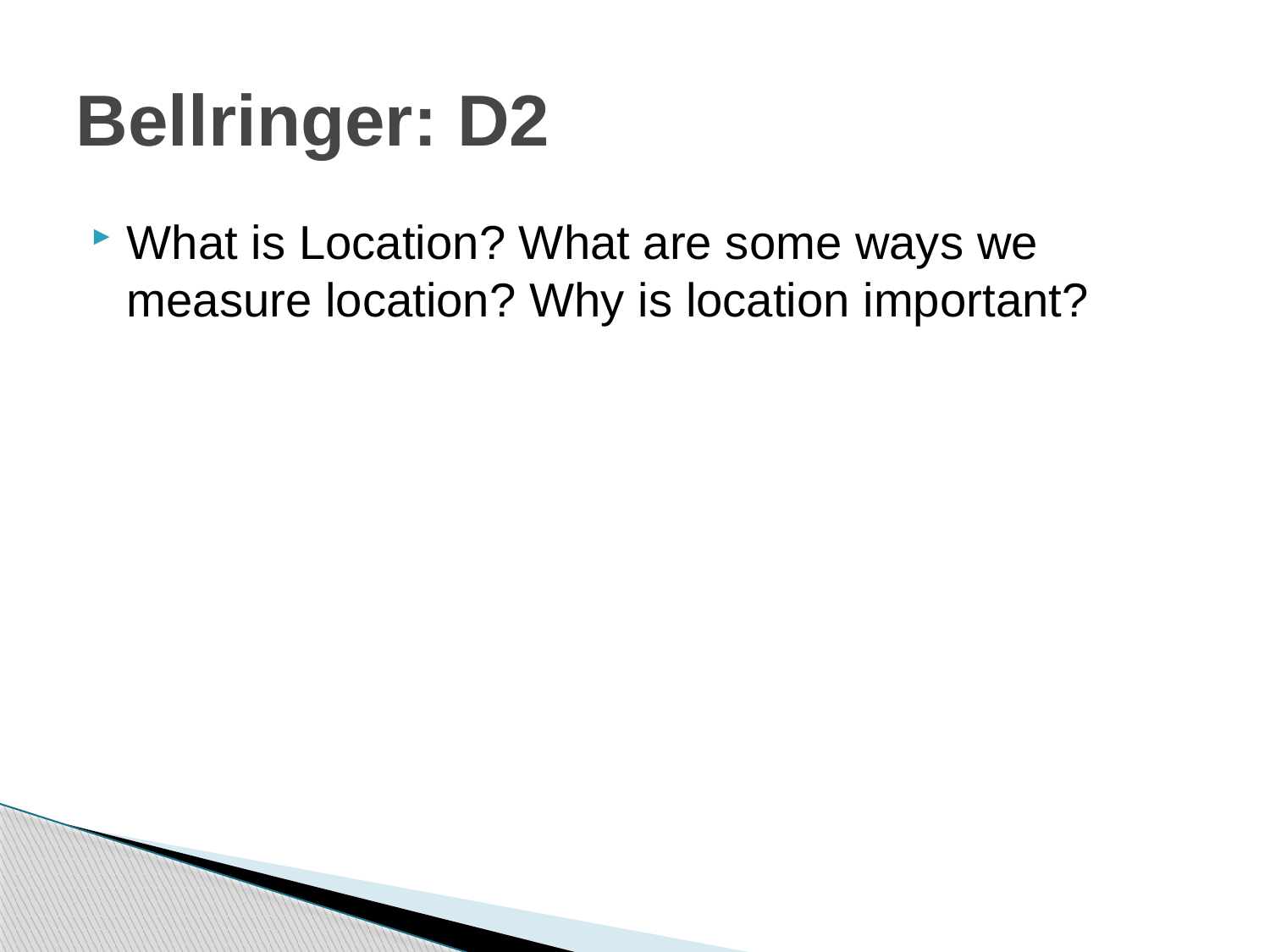

# Bellringer: D2
What is Location? What are some ways we measure location? Why is location important?